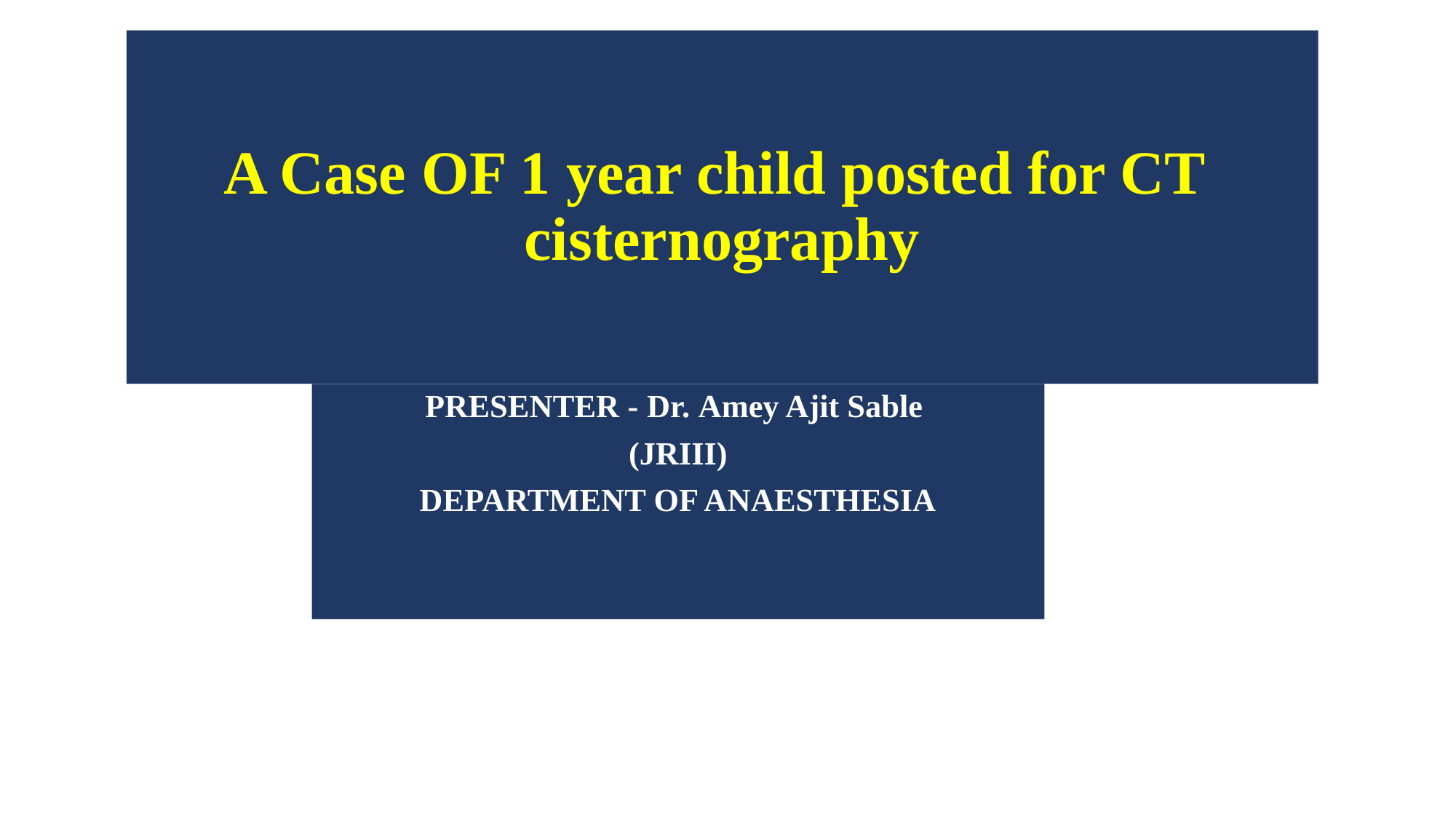

# A Case OF 1 year child posted for CT cisternography
PRESENTER - Dr. Amey Ajit Sable
(JRIII)
DEPARTMENT OF ANAESTHESIA